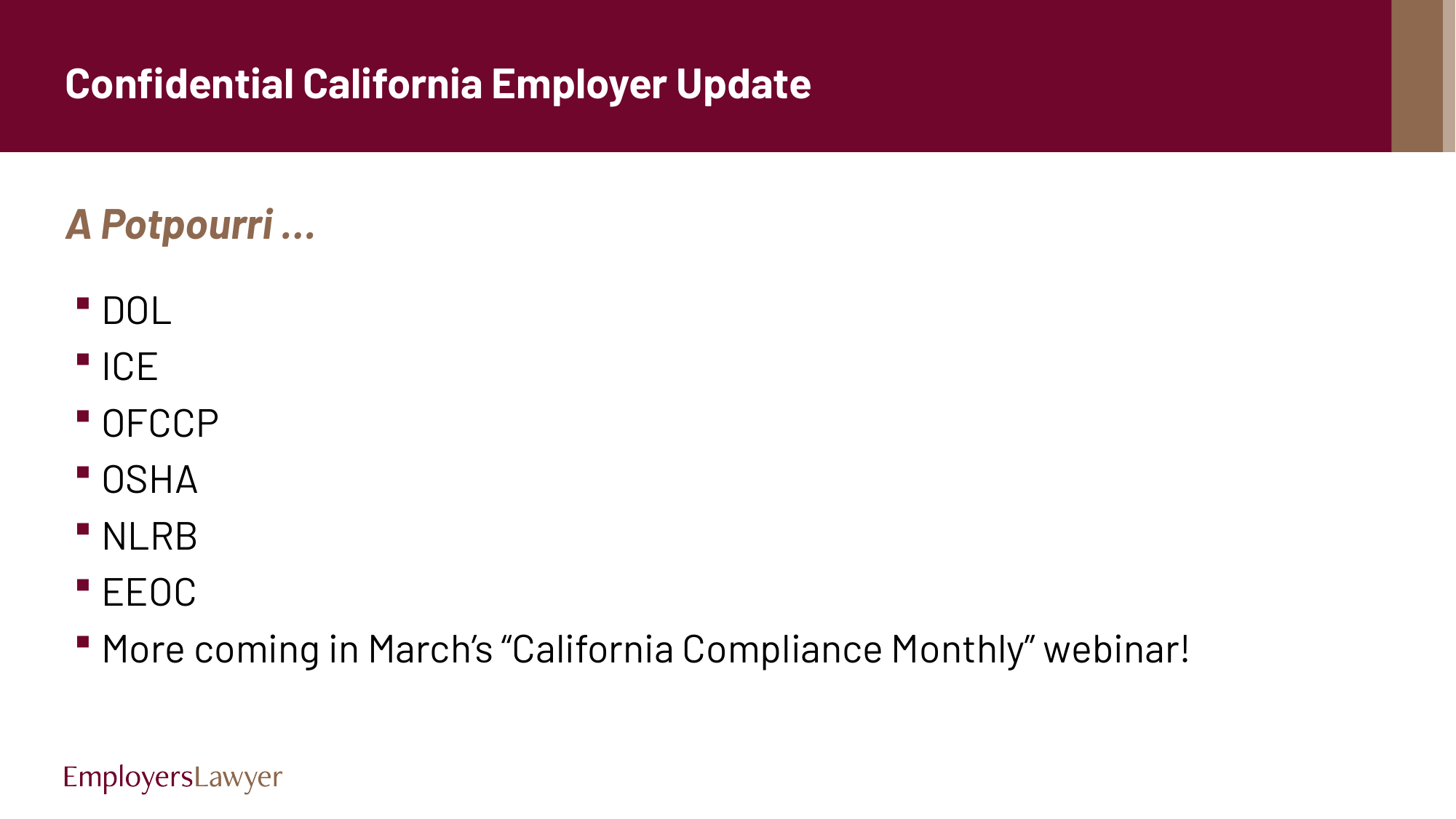

# Confidential California Employer Update
A Potpourri …
DOL
ICE
OFCCP
OSHA
NLRB
EEOC
More coming in March’s “California Compliance Monthly” webinar!